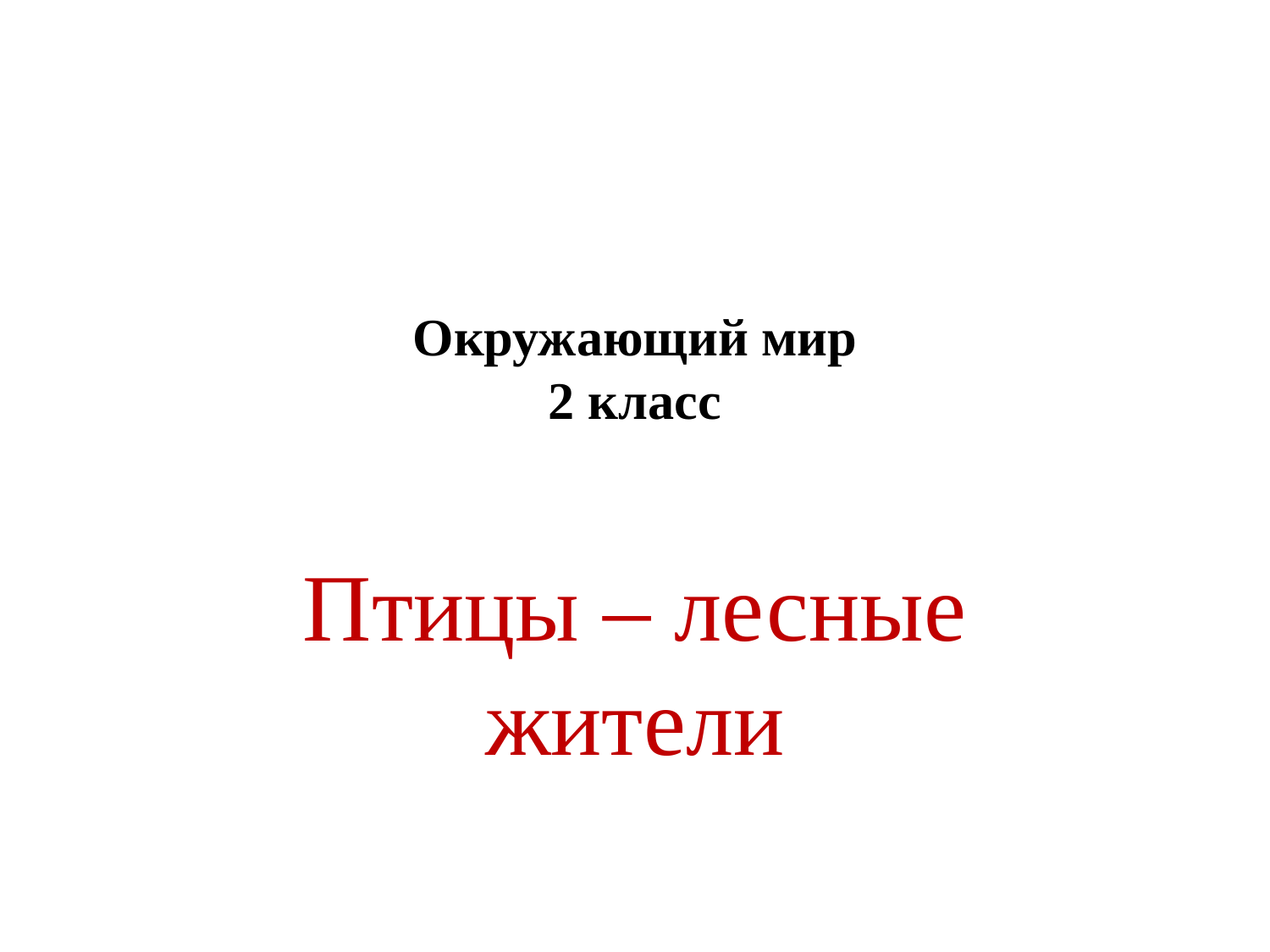

# Окружающий мир 2 класс
Птицы – лесные жители